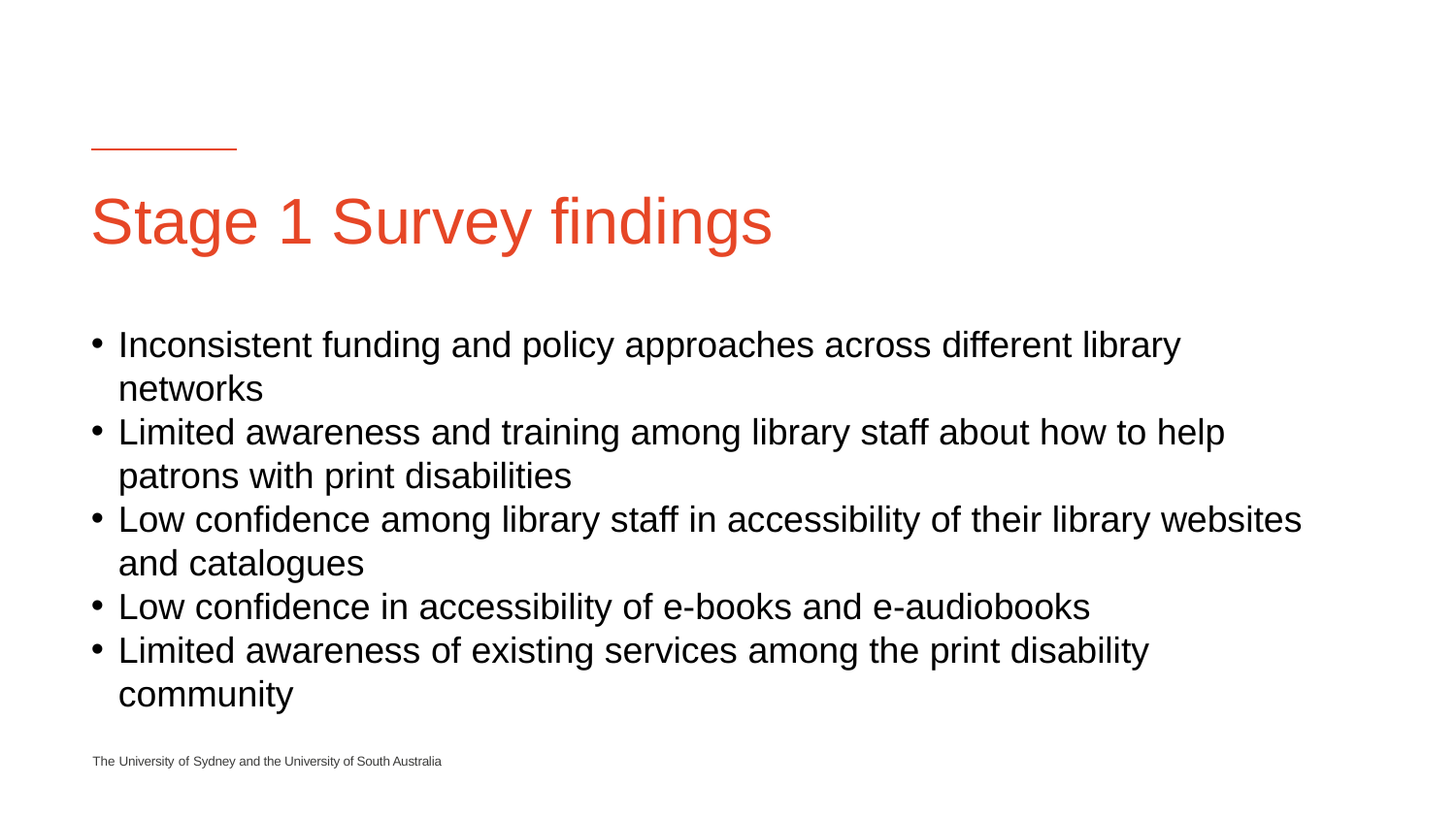

# Stage 1 Survey findings
Inconsistent funding and policy approaches across different library networks
Limited awareness and training among library staff about how to help patrons with print disabilities
Low confidence among library staff in accessibility of their library websites and catalogues
Low confidence in accessibility of e-books and e-audiobooks
Limited awareness of existing services among the print disability community